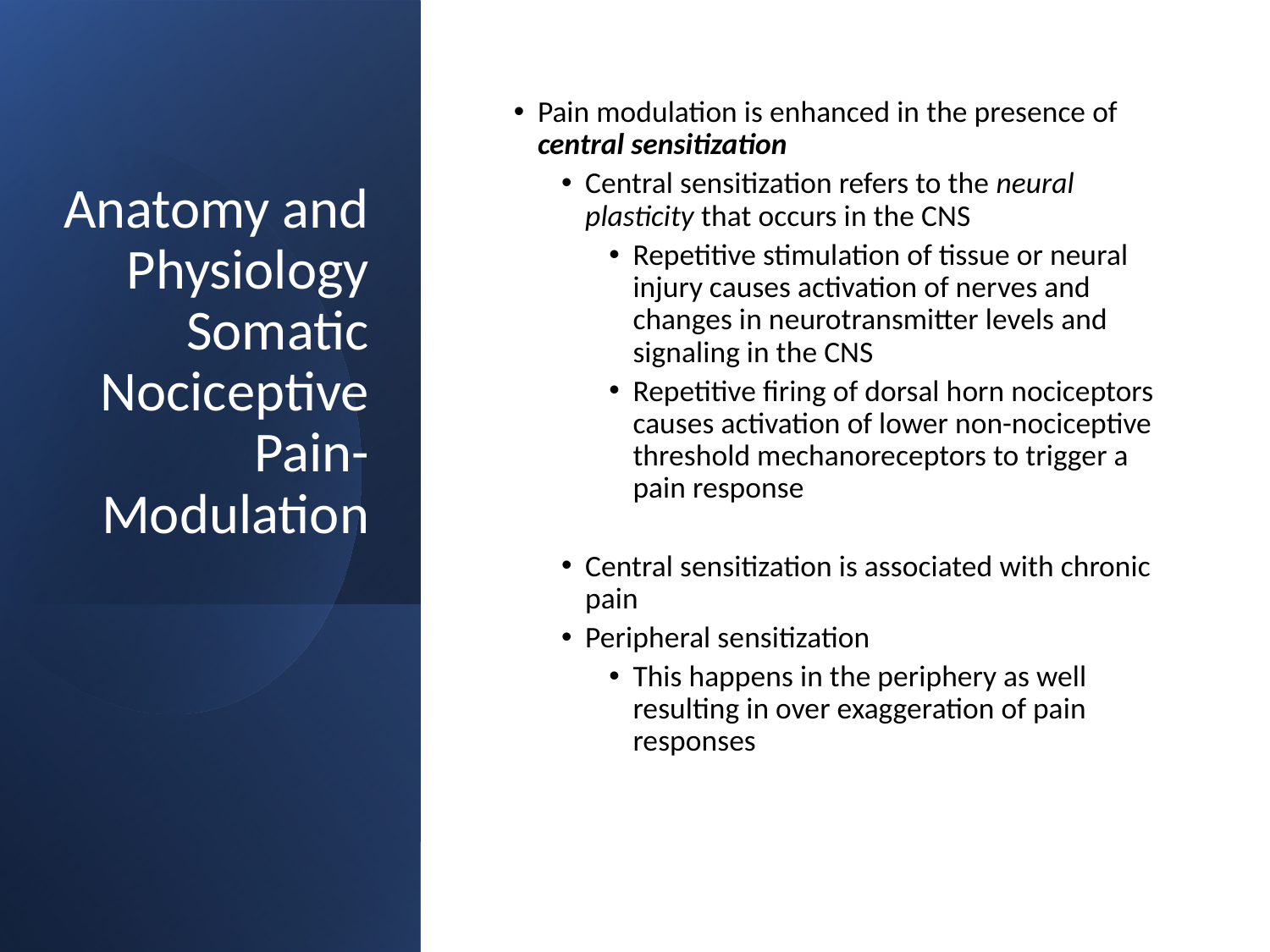

# Anatomy and Physiology Somatic Nociceptive Pain-Modulation
Pain modulation is enhanced in the presence of central sensitization
Central sensitization refers to the neural plasticity that occurs in the CNS
Repetitive stimulation of tissue or neural injury causes activation of nerves and changes in neurotransmitter levels and signaling in the CNS
Repetitive firing of dorsal horn nociceptors causes activation of lower non-nociceptive threshold mechanoreceptors to trigger a pain response

Central sensitization is associated with chronic pain
Peripheral sensitization
This happens in the periphery as well resulting in over exaggeration of pain responses